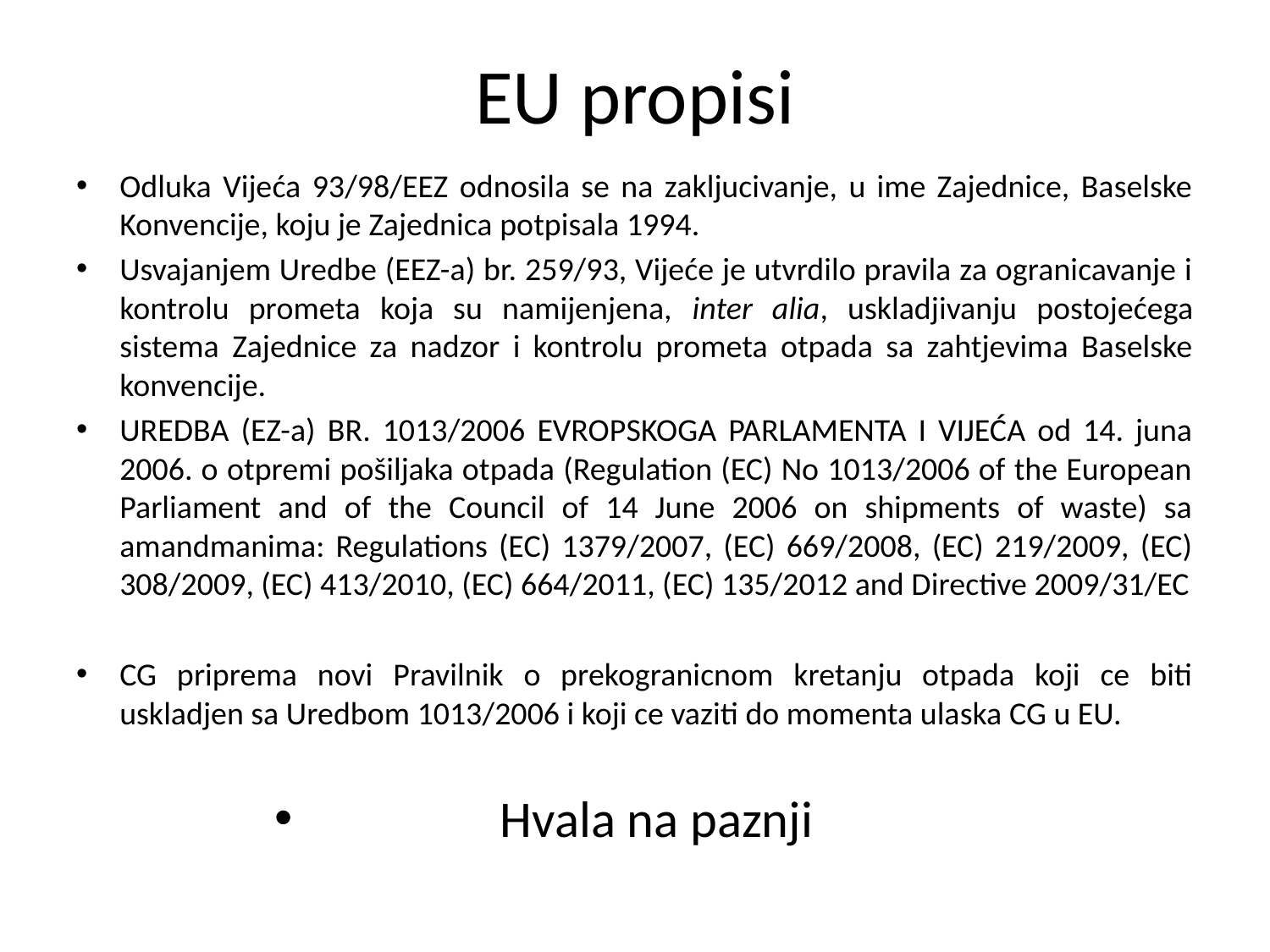

# EU propisi
Odluka Vijeća 93/98/EEZ odnosila se na zakljucivanje, u ime Zajednice, Baselske Konvencije, koju je Zajednica potpisala 1994.
Usvajanjem Uredbe (EEZ-a) br. 259/93, Vijeće je utvrdilo pravila za ogranicavanje i kontrolu prometa koja su namijenjena, inter alia, uskladjivanju postojećega sistema Zajednice za nadzor i kontrolu prometa otpada sa zahtjevima Baselske konvencije.
UREDBA (EZ-a) BR. 1013/2006 EVROPSKOGA PARLAMENTA I VIJEĆA od 14. juna 2006. o otpremi pošiljaka otpada (Regulation (EC) No 1013/2006 of the European Parliament and of the Council of 14 June 2006 on shipments of waste) sa amandmanima: Regulations (EC) 1379/2007, (EC) 669/2008, (EC) 219/2009, (EC) 308/2009, (EC) 413/2010, (EC) 664/2011, (EC) 135/2012 and Directive 2009/31/EC

CG priprema novi Pravilnik o prekogranicnom kretanju otpada koji ce biti uskladjen sa Uredbom 1013/2006 i koji ce vaziti do momenta ulaska CG u EU.

Hvala na paznji